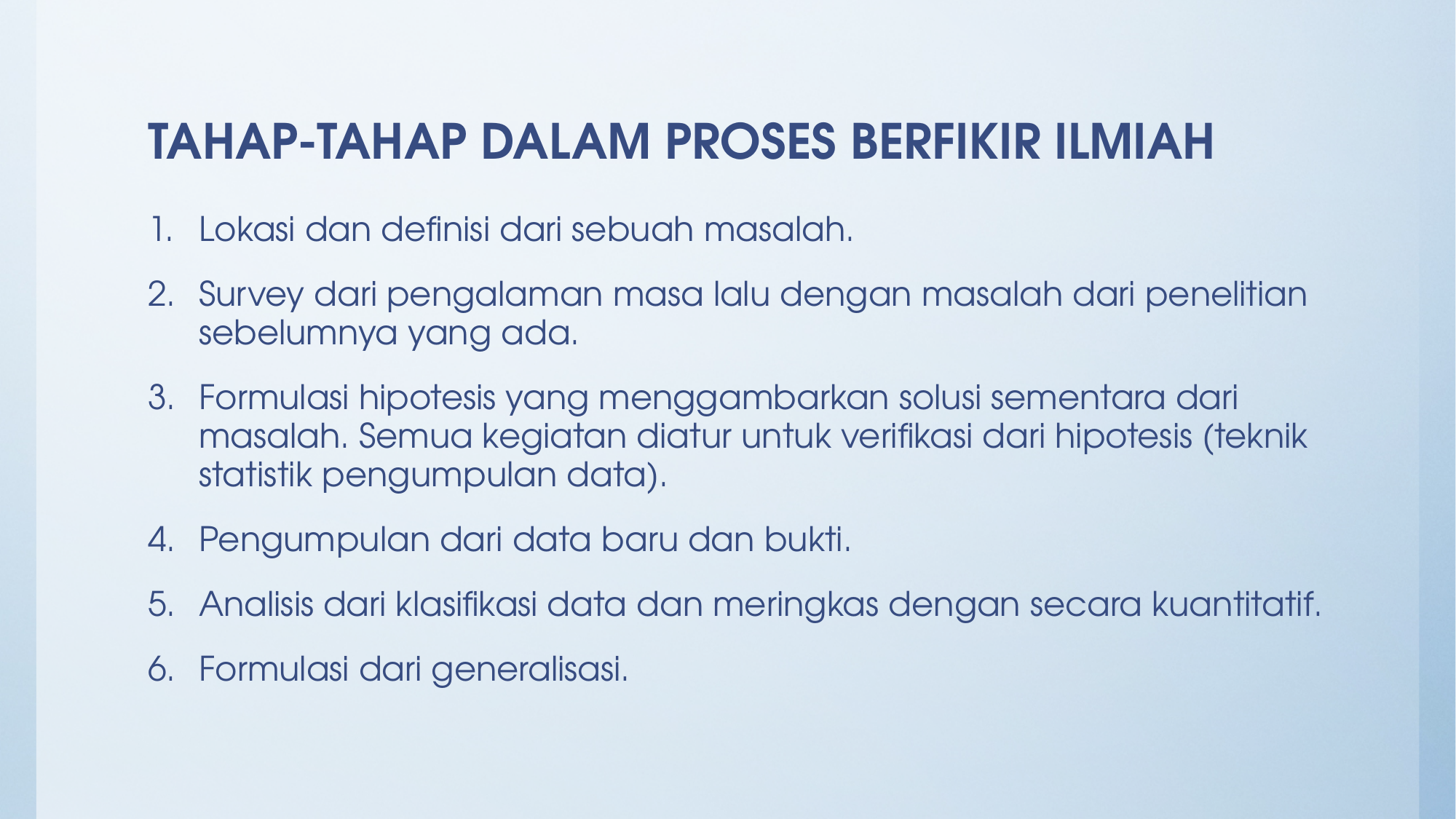

# TAHAP-TAHAP DALAM PROSES BERFIKIR ILMIAH
Lokasi dan definisi dari sebuah masalah.
Survey dari pengalaman masa lalu dengan masalah dari penelitian sebelumnya yang ada.
Formulasi hipotesis yang menggambarkan solusi sementara dari masalah. Semua kegiatan diatur untuk verifikasi dari hipotesis (teknik statistik pengumpulan data).
Pengumpulan dari data baru dan bukti.
Analisis dari klasifikasi data dan meringkas dengan secara kuantitatif.
Formulasi dari generalisasi.